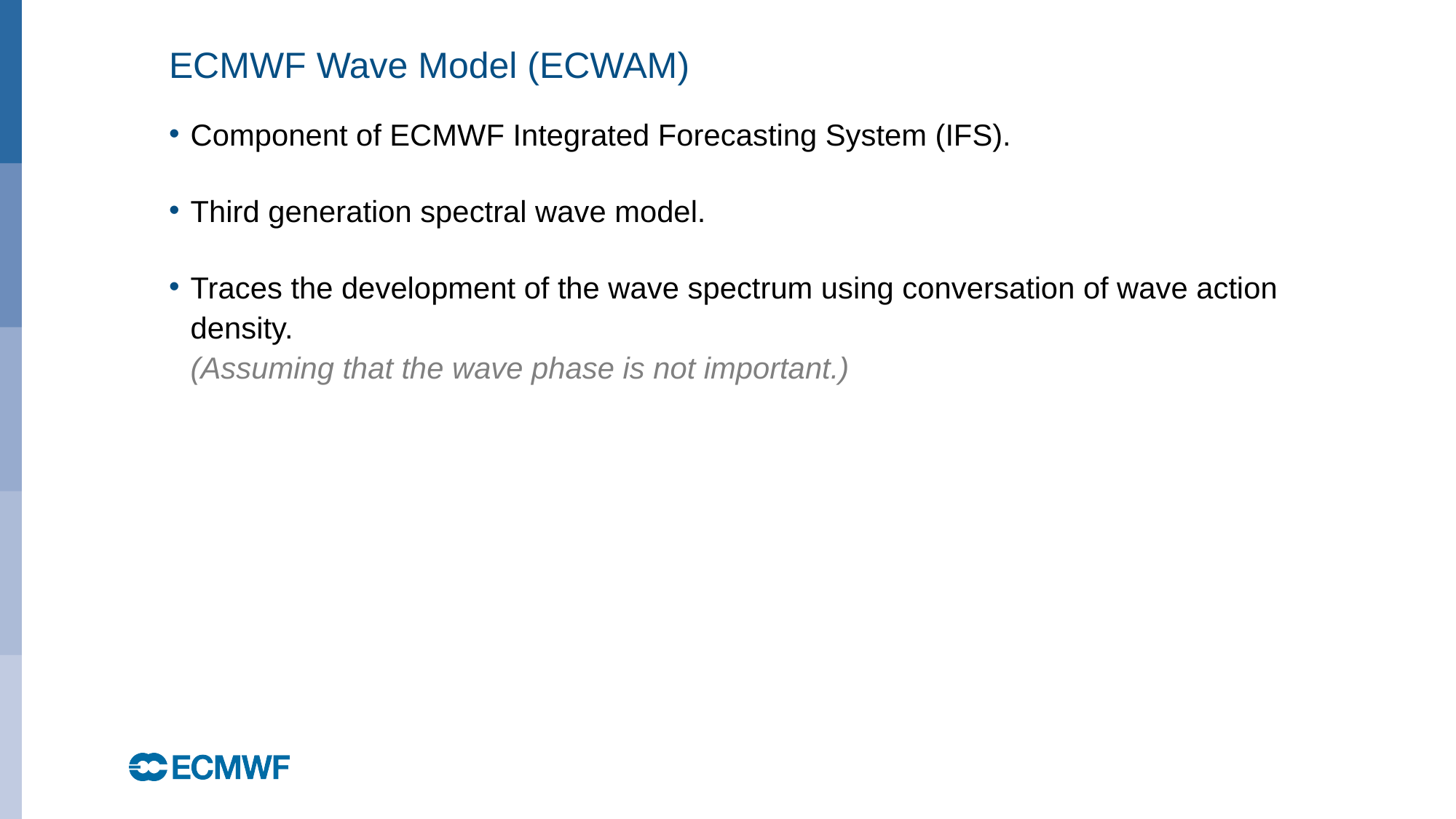

# ECMWF Wave Model (ECWAM)
Component of ECMWF Integrated Forecasting System (IFS).
Third generation spectral wave model.
Traces the development of the wave spectrum using conversation of wave action density.
(Assuming that the wave phase is not important.)